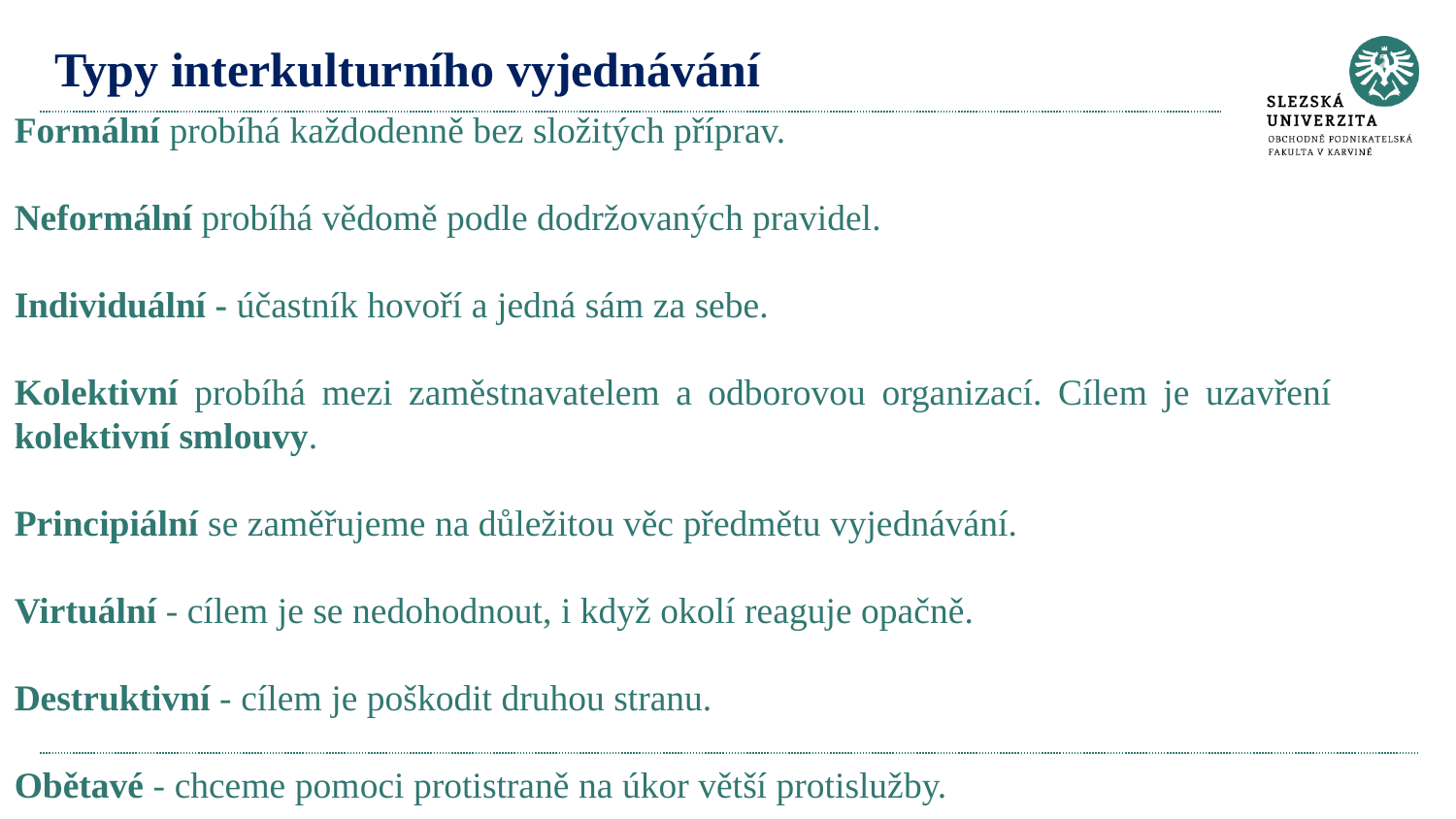

# Typy interkulturního vyjednávání
Formální probíhá každodenně bez složitých příprav.

Neformální probíhá vědomě podle dodržovaných pravidel.

Individuální - účastník hovoří a jedná sám za sebe.

Kolektivní probíhá mezi zaměstnavatelem a odborovou organizací. Cílem je uzavření kolektivní smlouvy.

Principiální se zaměřujeme na důležitou věc předmětu vyjednávání.

Virtuální - cílem je se nedohodnout, i když okolí reaguje opačně.

Destruktivní - cílem je poškodit druhou stranu.

Obětavé - chceme pomoci protistraně na úkor větší protislužby.